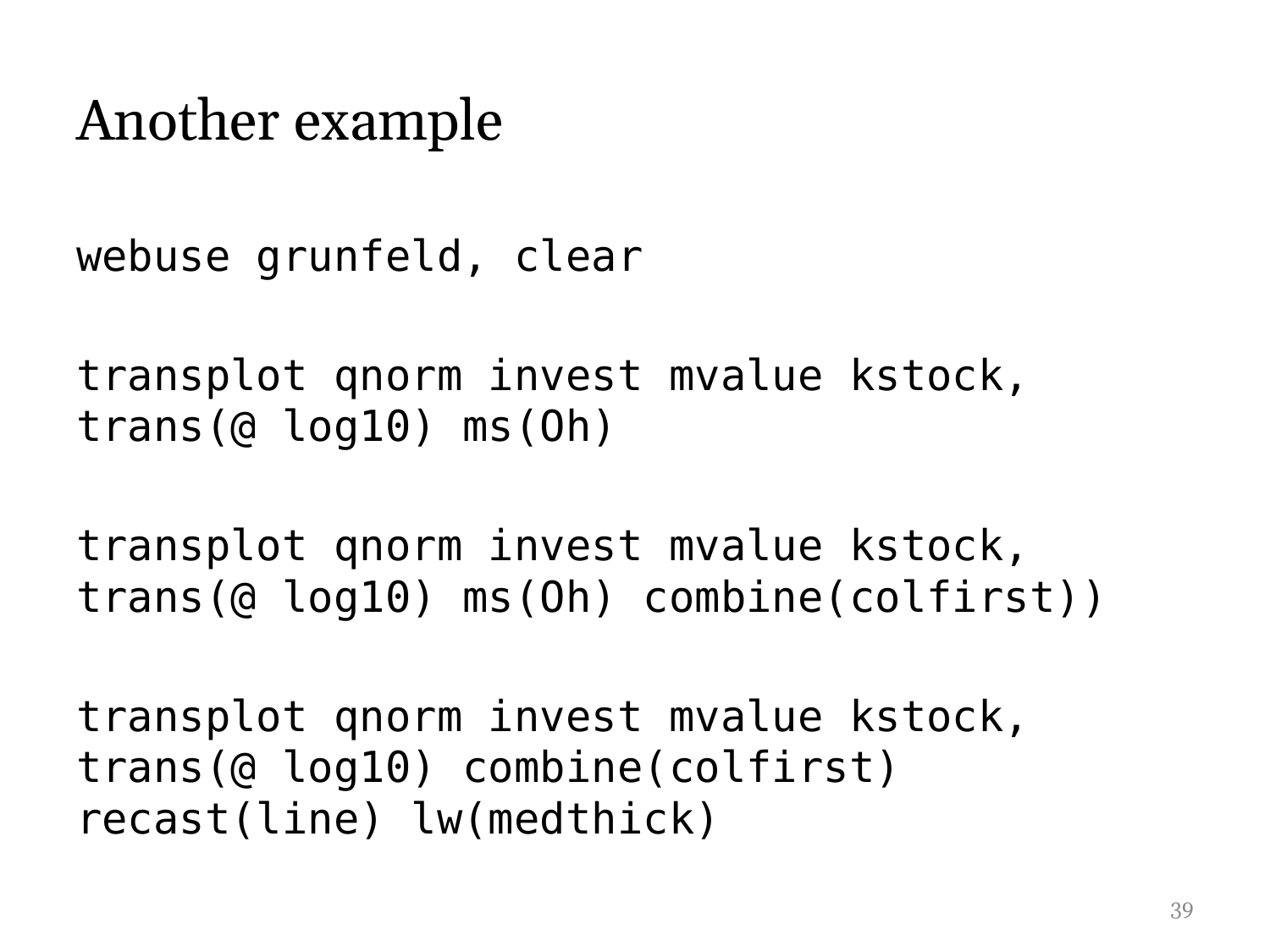

# Another example
webuse grunfeld, clear

transplot qnorm invest mvalue kstock, trans(@ log10) ms(Oh)

transplot qnorm invest mvalue kstock, trans(@ log10) ms(Oh) combine(colfirst))

transplot qnorm invest mvalue kstock, trans(@ log10) combine(colfirst) recast(line) lw(medthick)

39